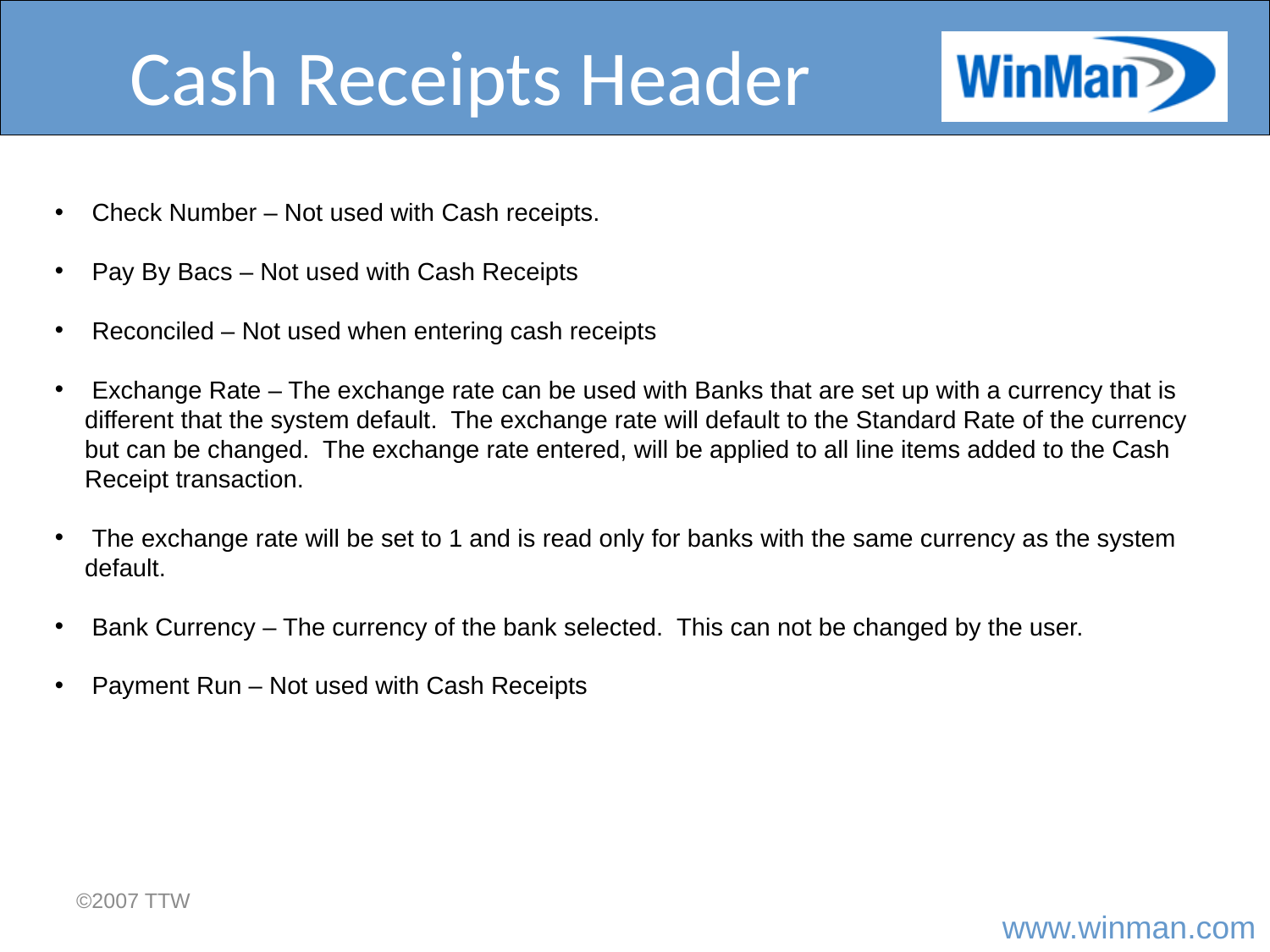

# Cash Receipts Header
 Check Number – Not used with Cash receipts.

 Pay By Bacs – Not used with Cash Receipts

 Reconciled – Not used when entering cash receipts

 Exchange Rate – The exchange rate can be used with Banks that are set up with a currency that is different that the system default.  The exchange rate will default to the Standard Rate of the currency but can be changed.  The exchange rate entered, will be applied to all line items added to the Cash Receipt transaction.

 The exchange rate will be set to 1 and is read only for banks with the same currency as the system default.

 Bank Currency – The currency of the bank selected.  This can not be changed by the user.

 Payment Run – Not used with Cash Receipts

©2007 TTW